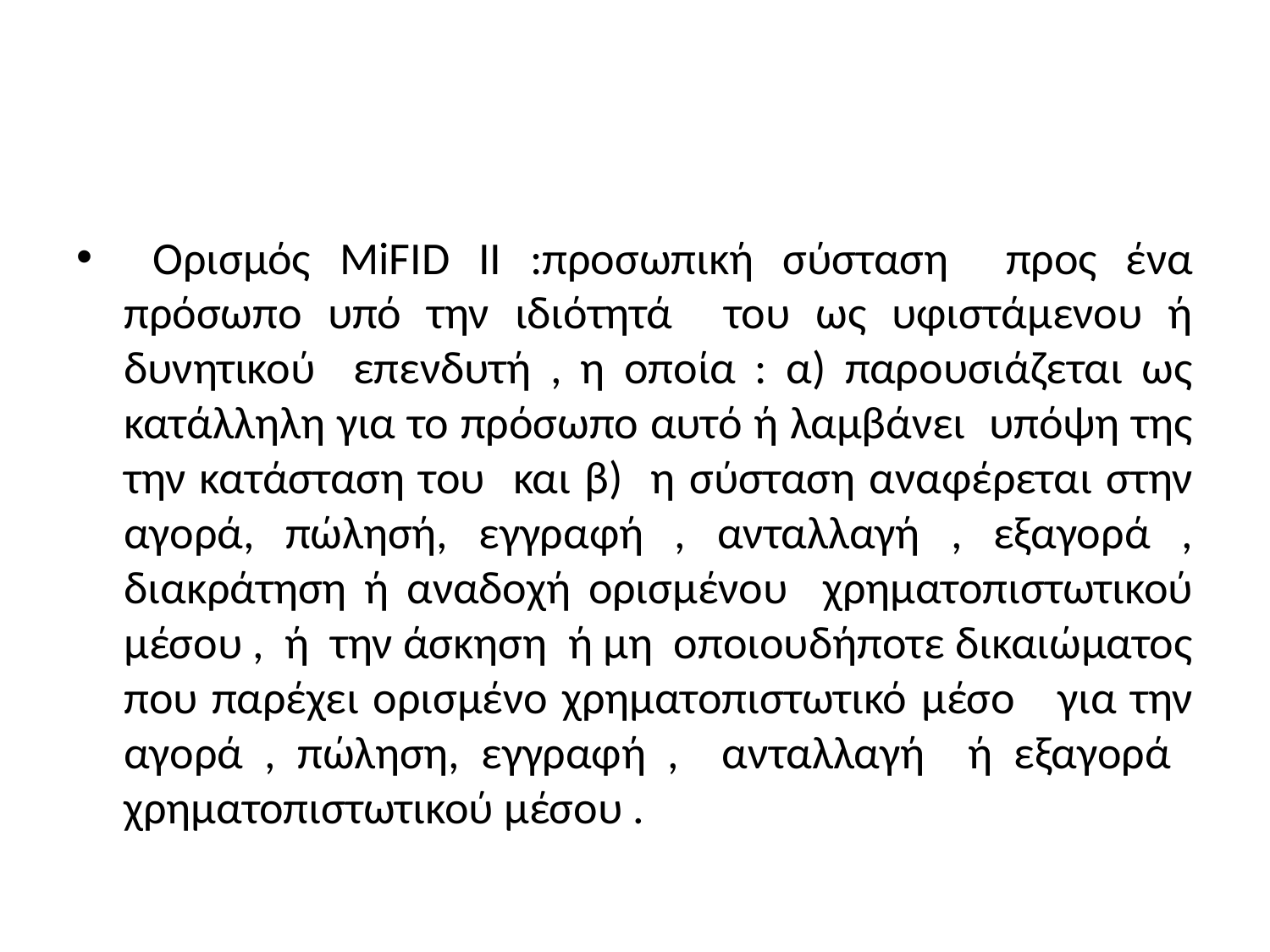

#
 Ορισμός MiFID II :προσωπική σύσταση  προς ένα πρόσωπο υπό την ιδιότητά  του ως υφιστάμενου ή δυνητικού  επενδυτή , η οποία : α) παρουσιάζεται ως κατάλληλη για το πρόσωπο αυτό ή λαμβάνει  υπόψη της την κατάσταση του  και β)  η σύσταση αναφέρεται στην αγορά, πώλησή, εγγραφή , ανταλλαγή , εξαγορά , διακράτηση ή αναδοχή ορισμένου  χρηματοπιστωτικού μέσου ,  ή  την άσκηση  ή μη  οποιουδήποτε δικαιώματος που παρέχει ορισμένο χρηματοπιστωτικό μέσο   για την αγορά , πώληση, εγγραφή ,  ανταλλαγή  ή εξαγορά  χρηματοπιστωτικού μέσου .